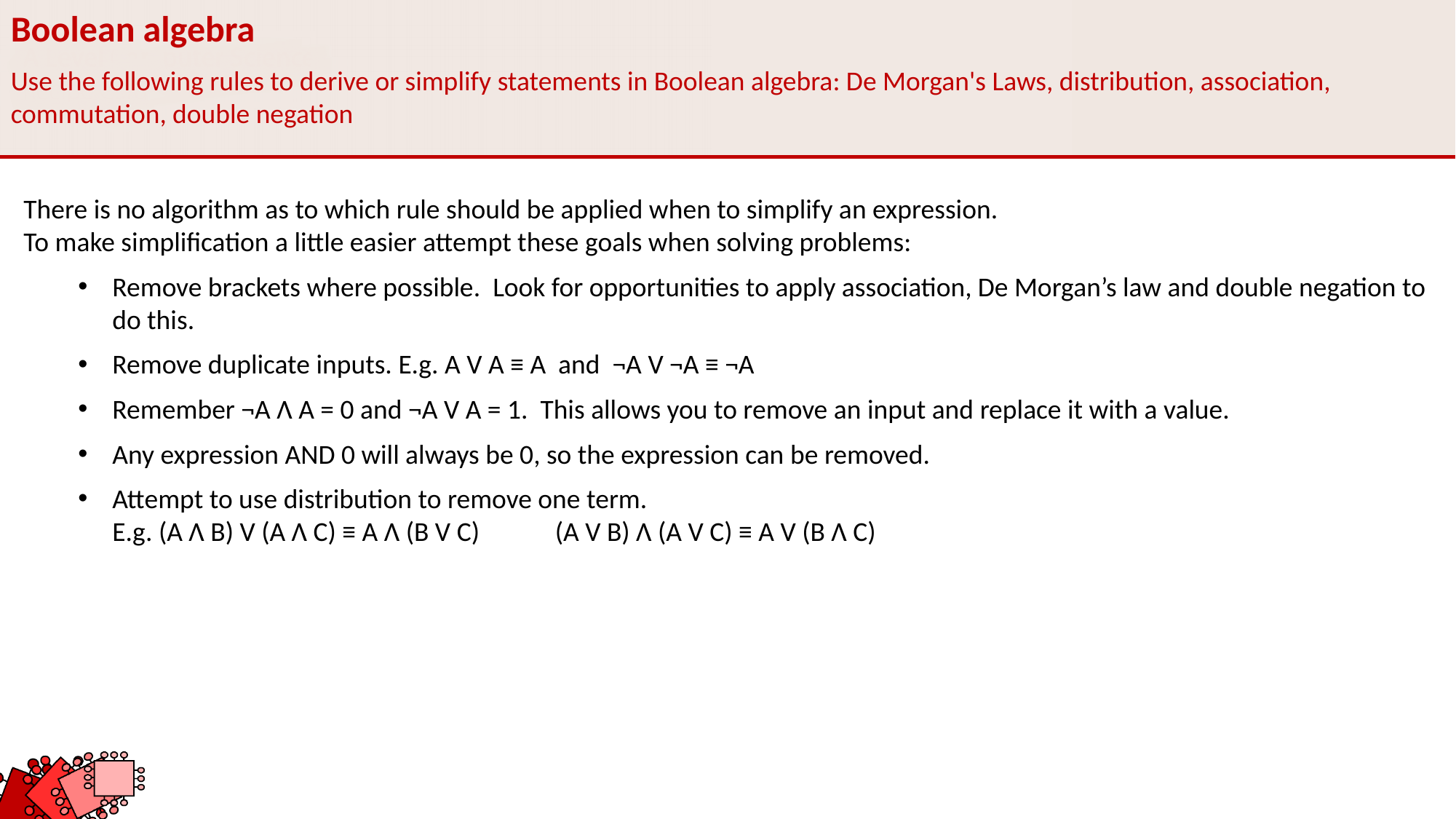

Boolean algebra
Use the following rules to derive or simplify statements in Boolean algebra: De Morgan's Laws, distribution, association, commutation, double negation

There is no algorithm as to which rule should be applied when to simplify an expression.
To make simplification a little easier attempt these goals when solving problems:
Remove brackets where possible.  Look for opportunities to apply association, De Morgan’s law and double negation to do this.
Remove duplicate inputs. E.g. A V A ≡ A  and  ¬A V ¬A ≡ ¬A
Remember ¬A Ʌ A = 0 and ¬A V A = 1.  This allows you to remove an input and replace it with a value.
Any expression AND 0 will always be 0, so the expression can be removed.
Attempt to use distribution to remove one term.
E.g. (A Ʌ B) V (A Ʌ C) ≡ A Ʌ (B V C)  	 (A V B) Ʌ (A V C) ≡ A V (B Ʌ C)